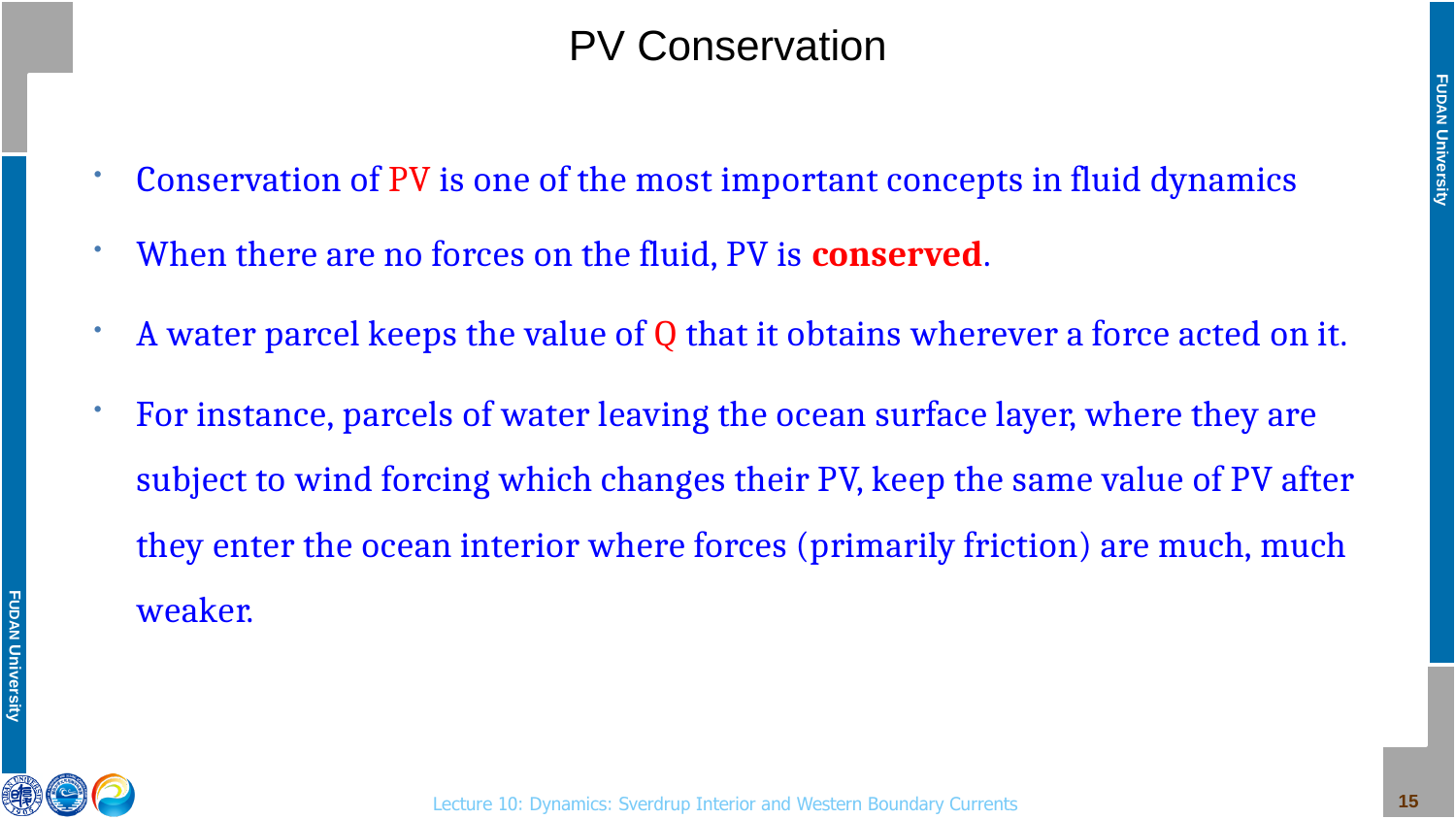

# PV Conservation
Conservation of PV is one of the most important concepts in fluid dynamics
When there are no forces on the fluid, PV is conserved.
A water parcel keeps the value of Q that it obtains wherever a force acted on it.
For instance, parcels of water leaving the ocean surface layer, where they are subject to wind forcing which changes their PV, keep the same value of PV after they enter the ocean interior where forces (primarily friction) are much, much weaker.